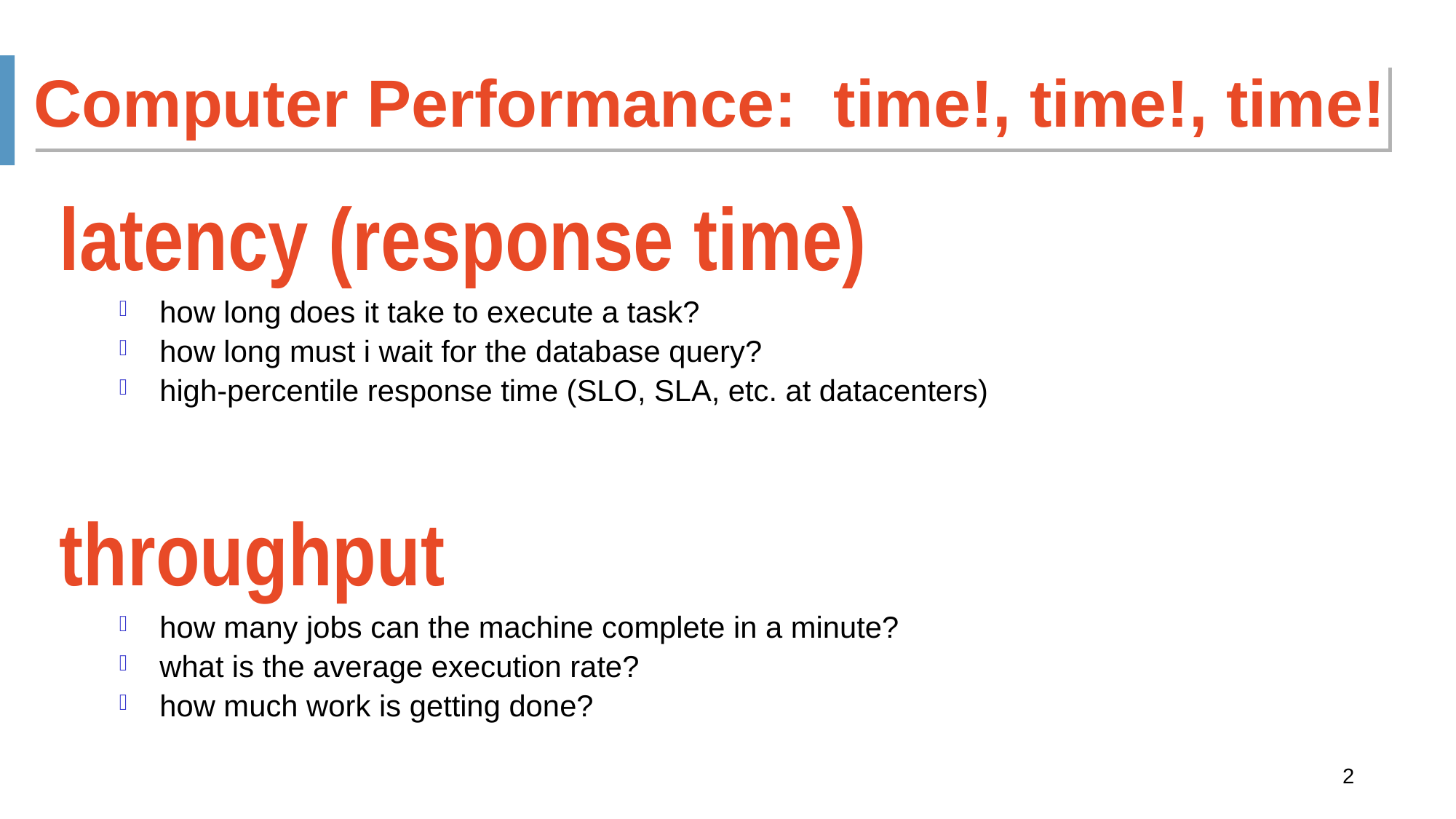

Computer Performance:  time!, time!, time!
latency (response time)
how long does it take to execute a task?
how long must i wait for the database query?
high-percentile response time (SLO, SLA, etc. at datacenters)

throughput
how many jobs can the machine complete in a minute?
what is the average execution rate?
how much work is getting done?
2